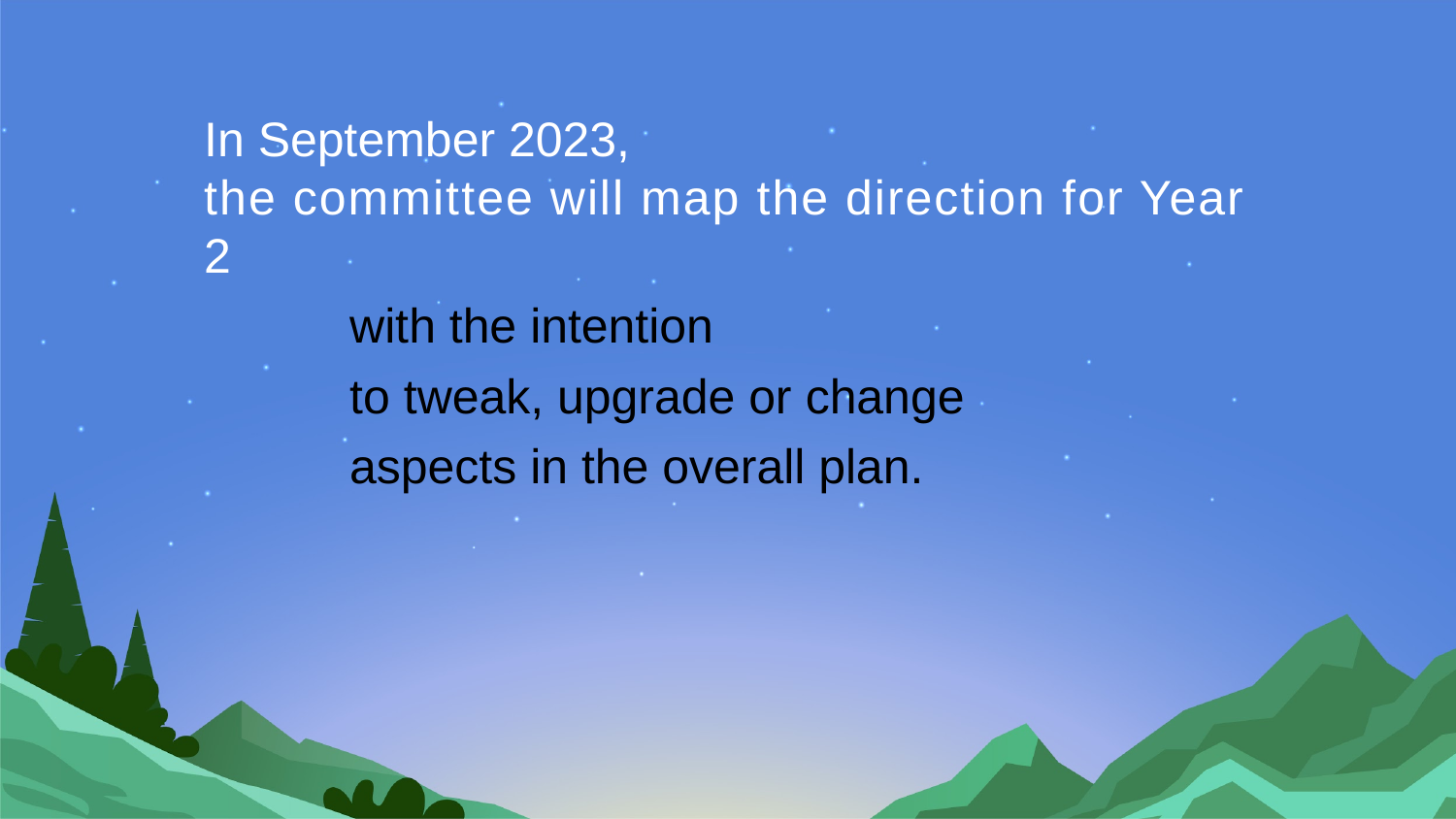

In September 2023,
the committee will map the direction for Year 2
	with the intention
	to tweak, upgrade or change
	aspects in the overall plan.